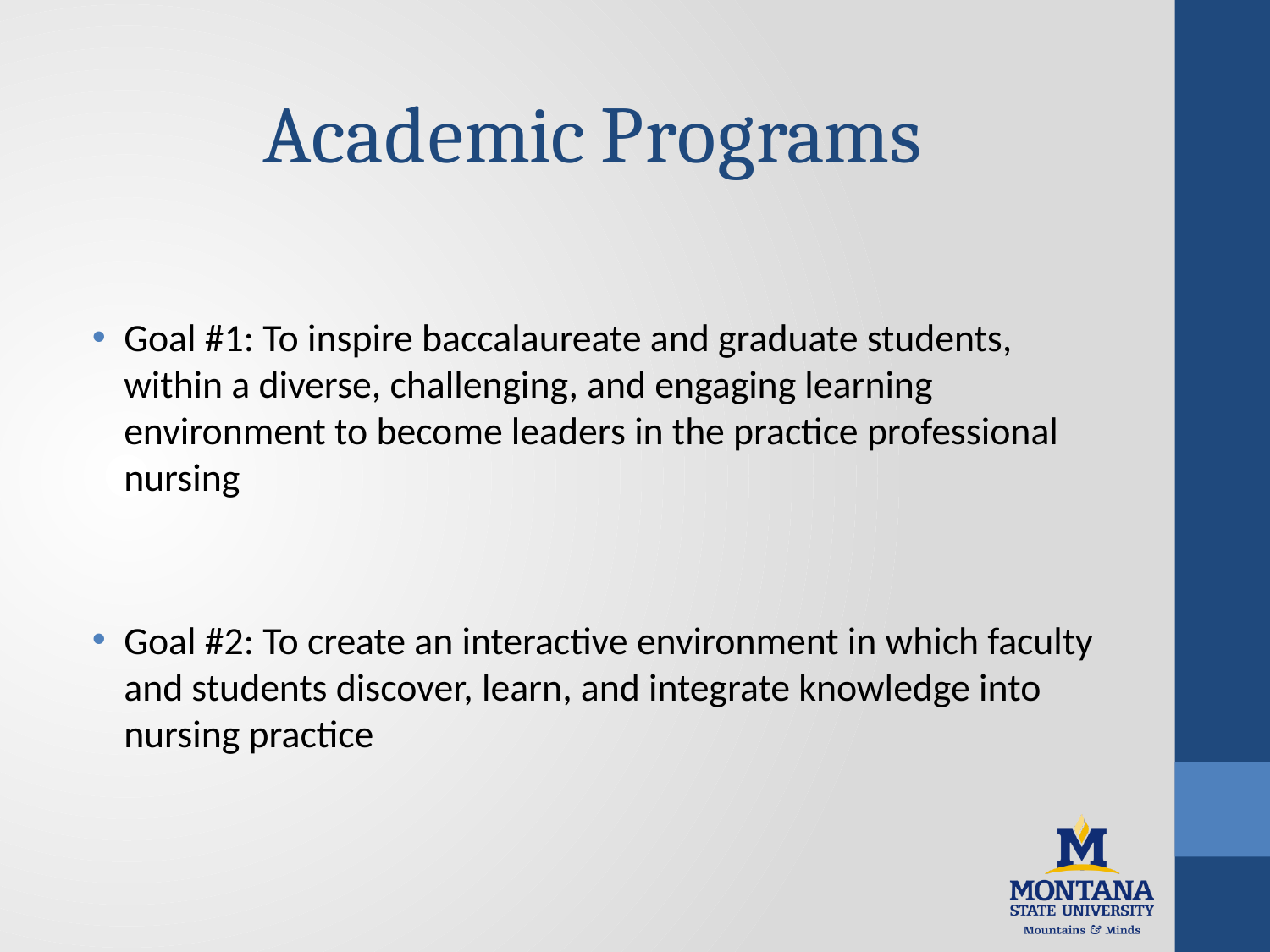

# Academic Programs
Goal #1: To inspire baccalaureate and graduate students, within a diverse, challenging, and engaging learning environment to become leaders in the practice professional nursing

Goal #2: To create an interactive environment in which faculty and students discover, learn, and integrate knowledge into nursing practice